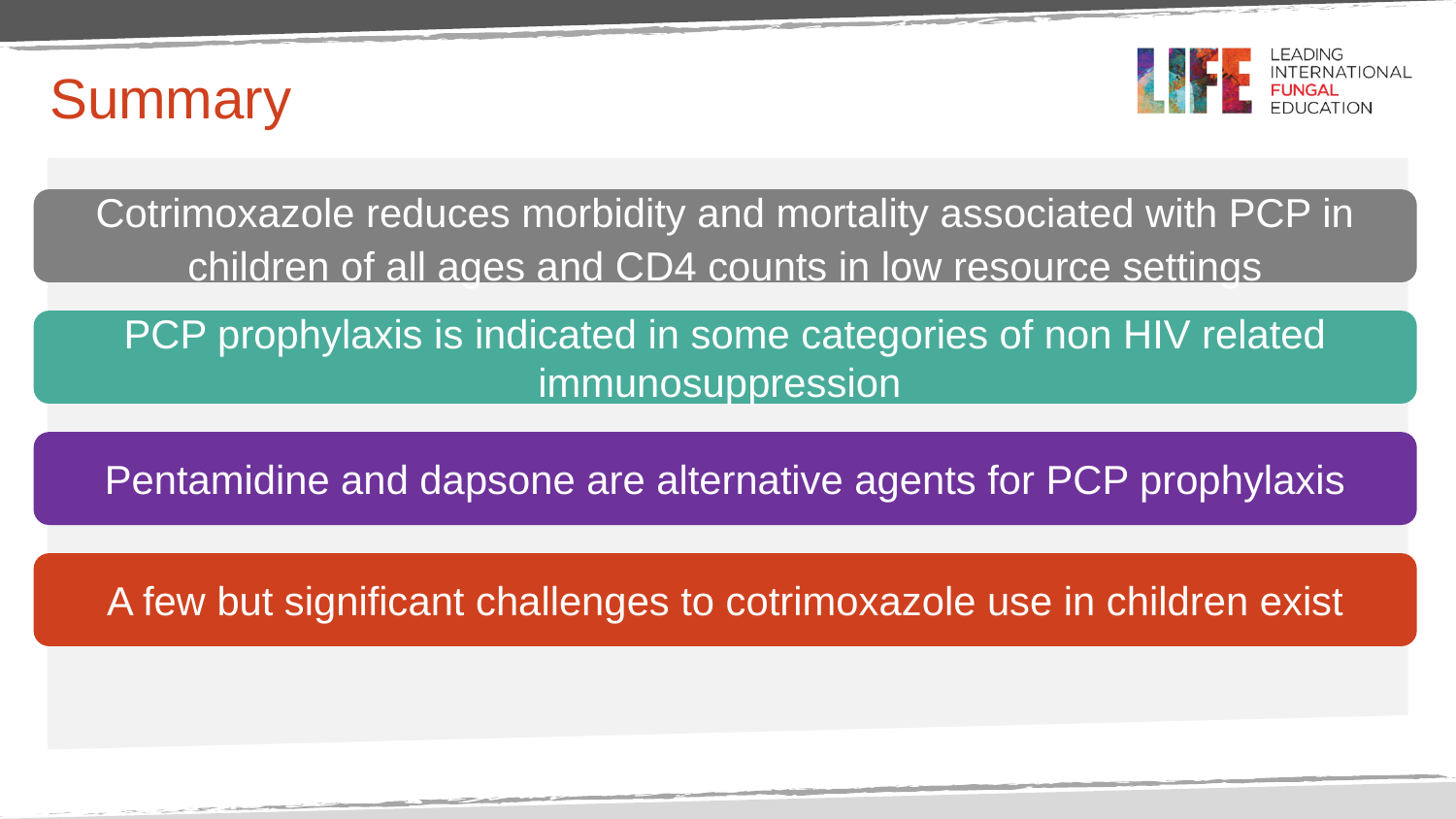

# Summary

Cotrimoxazole reduces morbidity and mortality associated with PCP in children of all ages and CD4 counts in low resource settings
PCP prophylaxis is indicated in some categories of non HIV related immunosuppression
Pentamidine and dapsone are alternative agents for PCP prophylaxis
A few but significant challenges to cotrimoxazole use in children exist